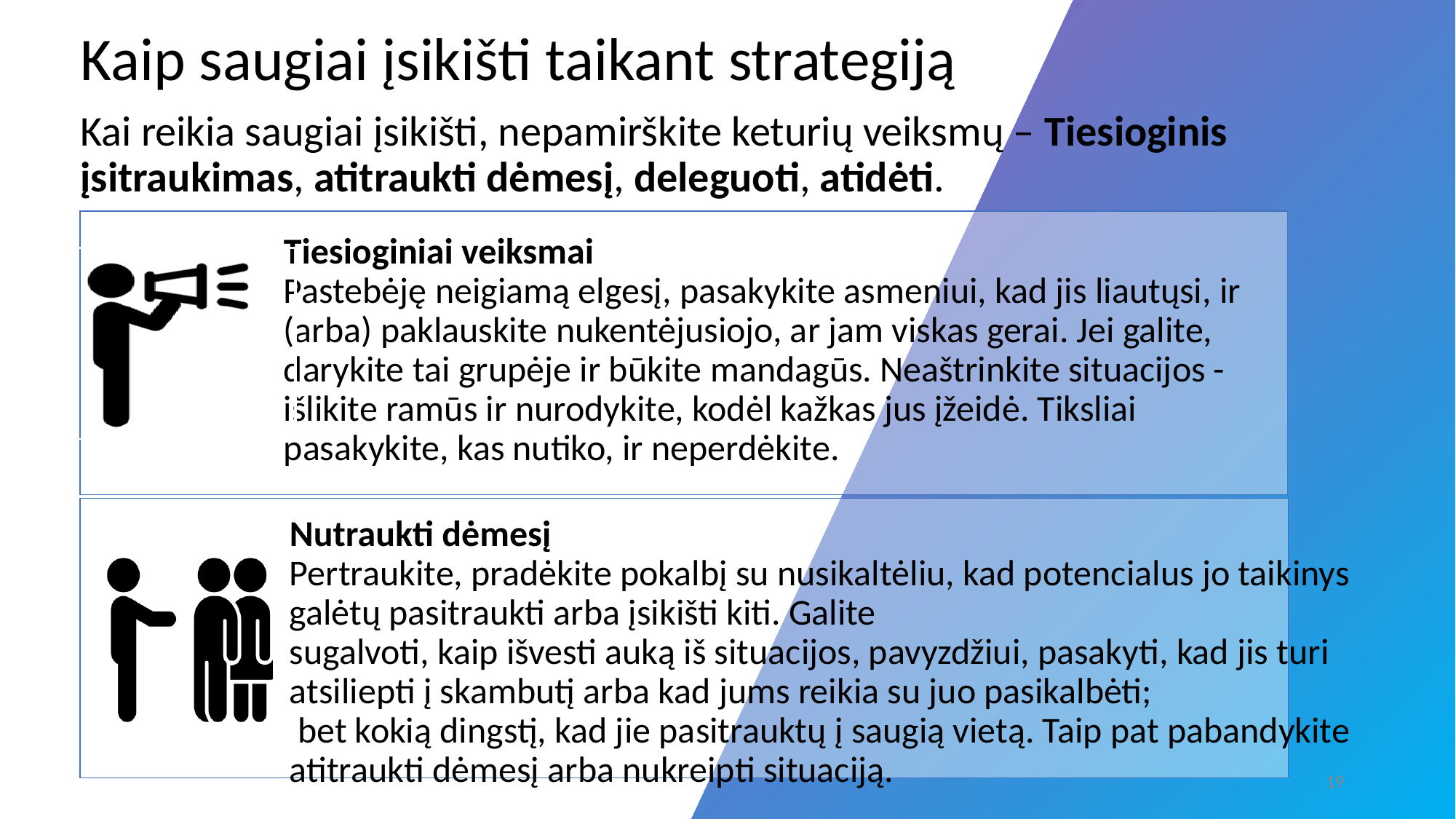

# Kaip saugiai įsikišti taikant strategiją Kai reikia saugiai įsikišti, nepamirškite keturių veiksmų – Tiesioginis įsitraukimas, atitraukti dėmesį, deleguoti, atidėti.

Tiesioginiai veiksmai
Pastebėję neigiamą elgesį, pasakykite asmeniui, kad jis liautųsi, ir (arba) paklauskite nukentėjusiojo, ar jam viskas gerai. Jei galite, darykite tai grupėje ir būkite mandagūs. Neaštrinkite situacijos - išlikite ramūs ir nurodykite, kodėl kažkas jus įžeidė. Tiksliai pasakykite, kas nutiko, ir neperdėkite.

Nutraukti dėmesį
Pertraukite, pradėkite pokalbį su nusikaltėliu, kad potencialus jo taikinys galėtų pasitraukti arba įsikišti kiti. Galite
sugalvoti, kaip išvesti auką iš situacijos, pavyzdžiui, pasakyti, kad jis turi atsiliepti į skambutį arba kad jums reikia su juo pasikalbėti;
 bet kokią dingstį, kad jie pasitrauktų į saugią vietą. Taip pat pabandykite
atitraukti dėmesį arba nukreipti situaciją.

19